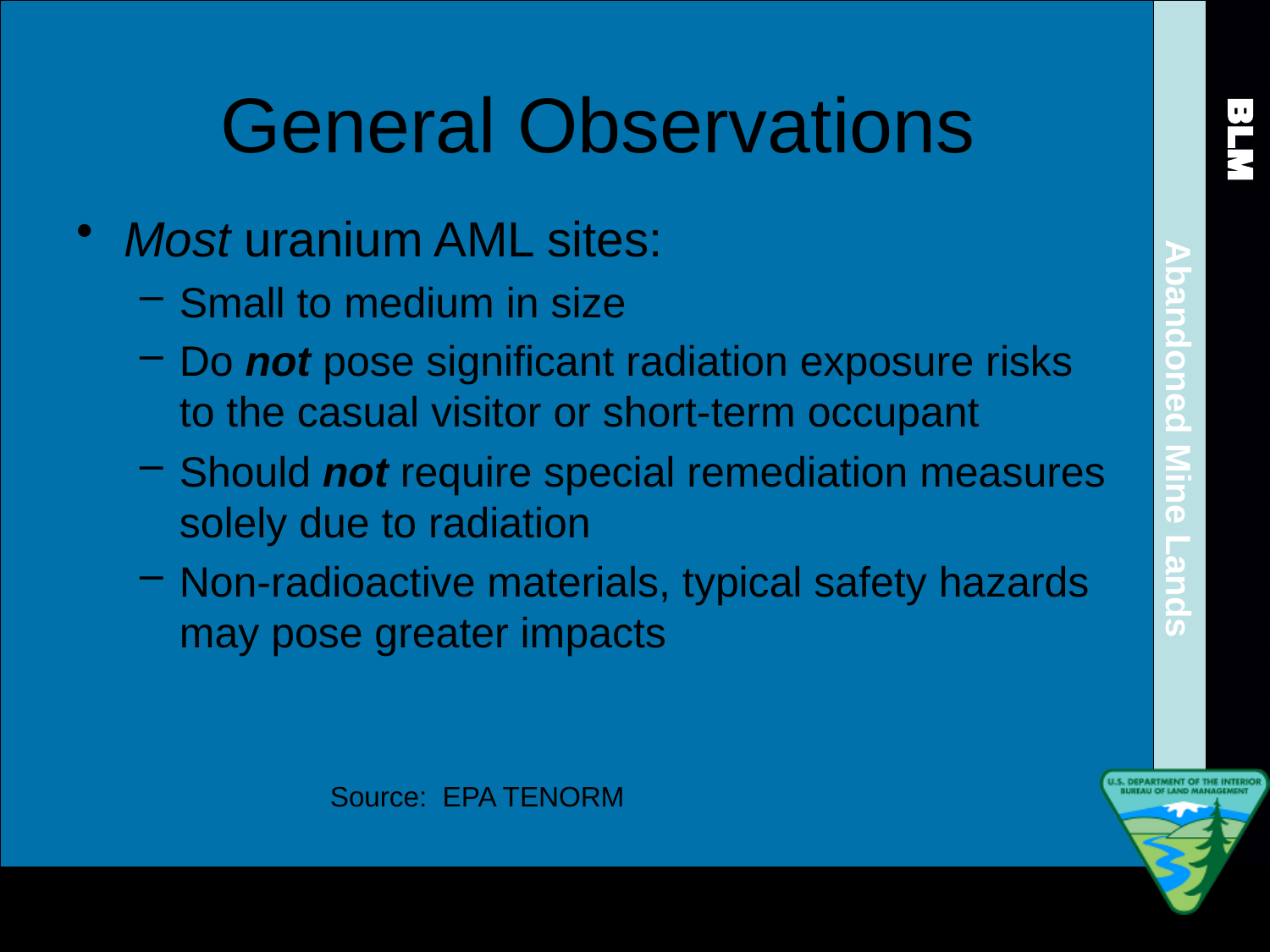

# General Observations
Most uranium AML sites:
Small to medium in size
Do not pose significant radiation exposure risks to the casual visitor or short-term occupant
Should not require special remediation measures solely due to radiation
Non-radioactive materials, typical safety hazards may pose greater impacts

Source:  EPA TENORM